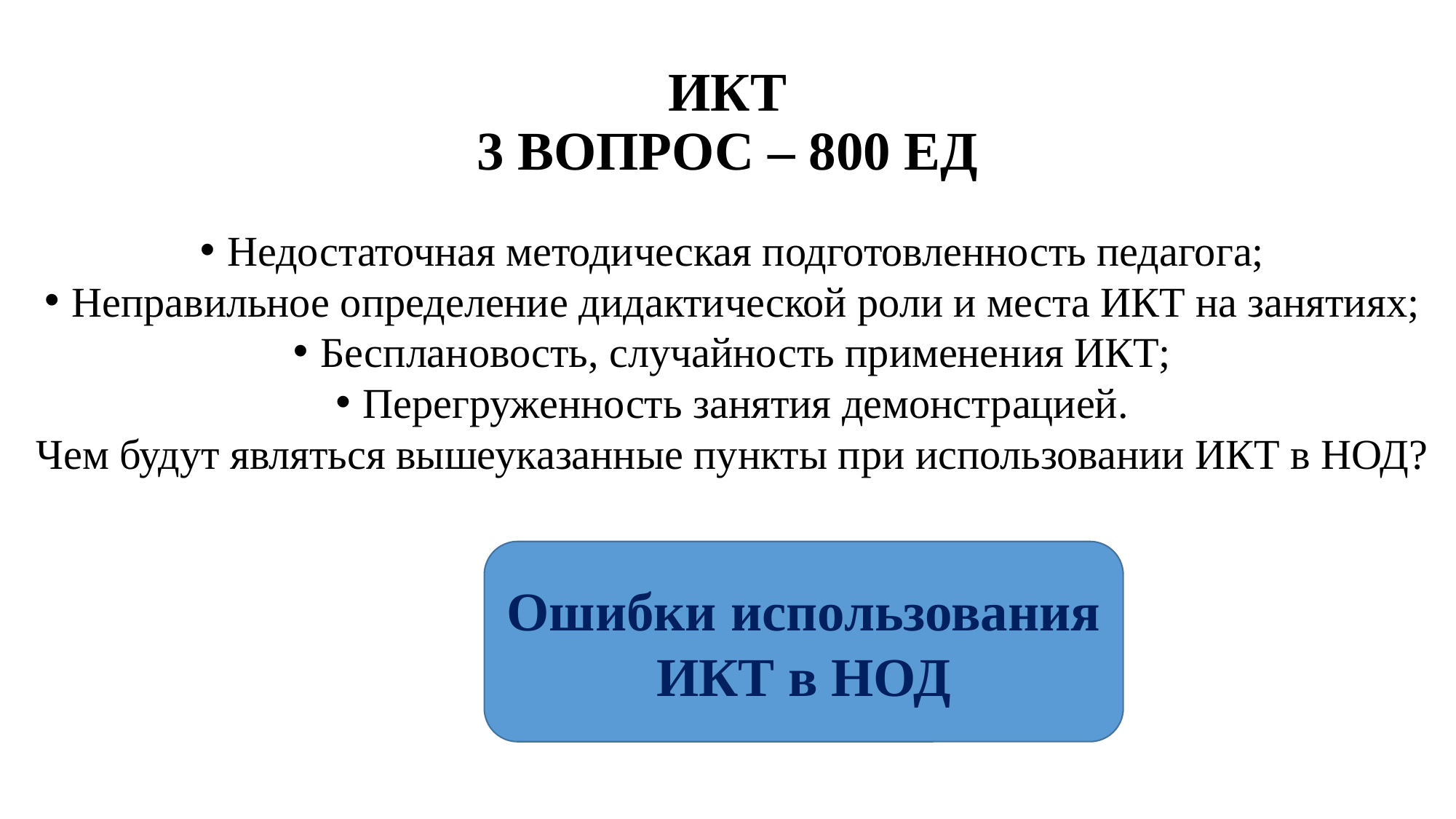

# ИКТ 3 ВОПРОС – 800 ЕД
Недостаточная методическая подготовленность педагога;
Неправильное определение дидактической роли и места ИКТ на занятиях;
Бесплановость, случайность применения ИКТ;
Перегруженность занятия демонстрацией.
Чем будут являться вышеуказанные пункты при использовании ИКТ в НОД?
Ошибки использования ИКТ в НОД